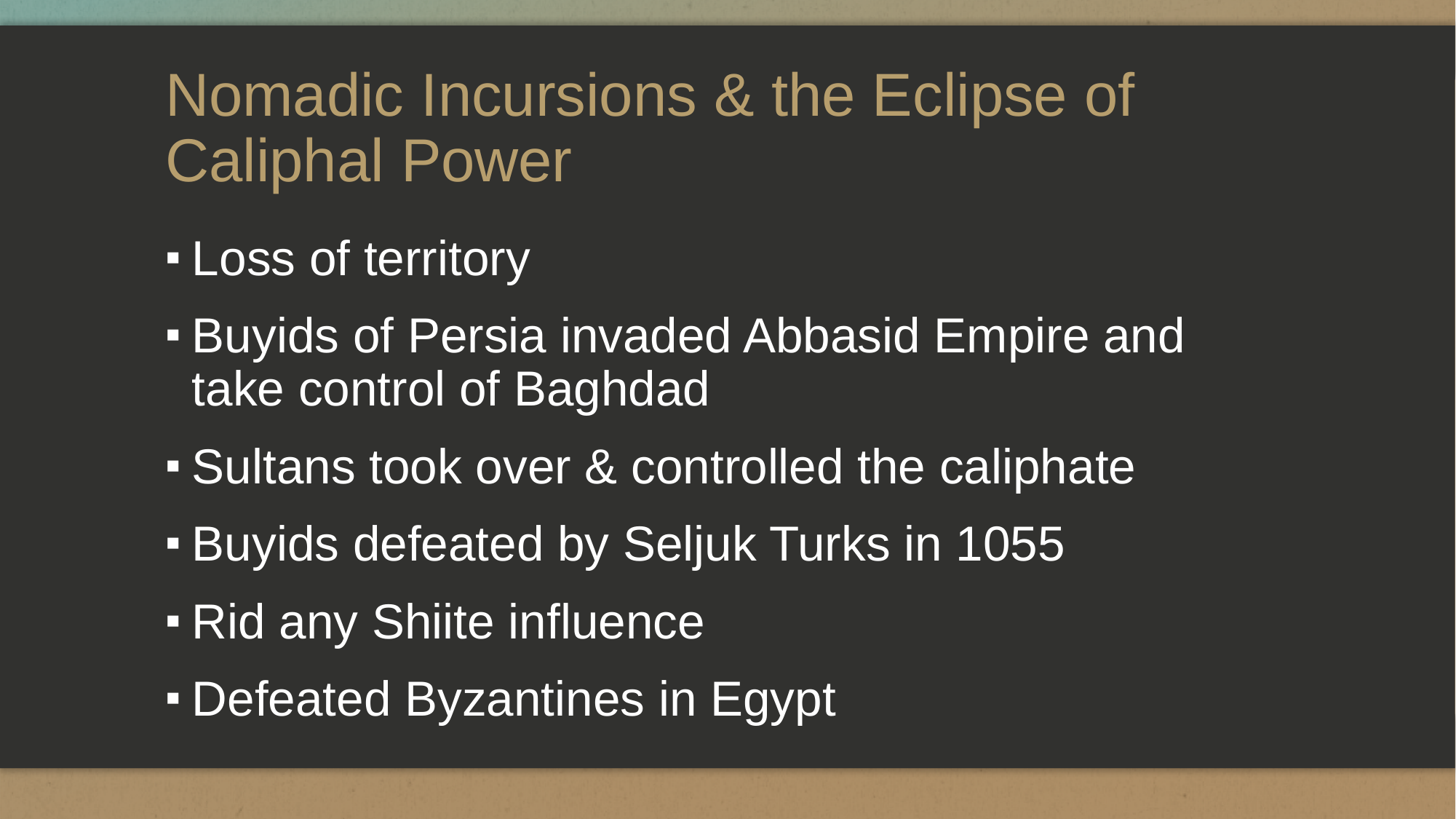

# Nomadic Incursions & the Eclipse of Caliphal Power
Loss of territory
Buyids of Persia invaded Abbasid Empire and take control of Baghdad
Sultans took over & controlled the caliphate
Buyids defeated by Seljuk Turks in 1055
Rid any Shiite influence
Defeated Byzantines in Egypt